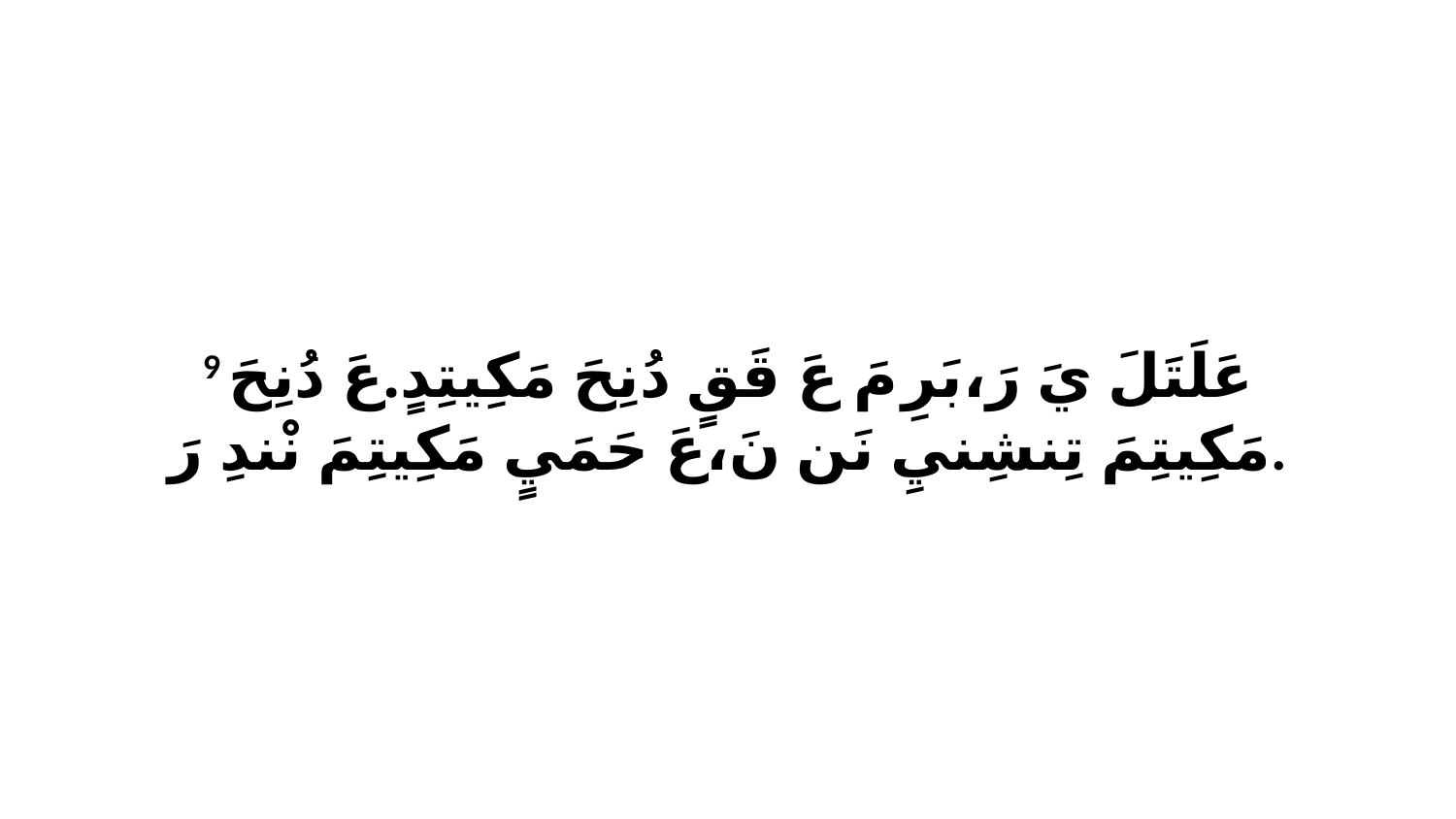

9 عَلَتَلَ يَ رَ،بَرِ مَ عَ قَقٍ دُنِحَ مَكِيتِدٍ.عَ دُنِحَ مَكِيتِمَ تِنشِنيِ نَن نَ،عَ حَمَيٍ مَكِيتِمَ نْندِ رَ.